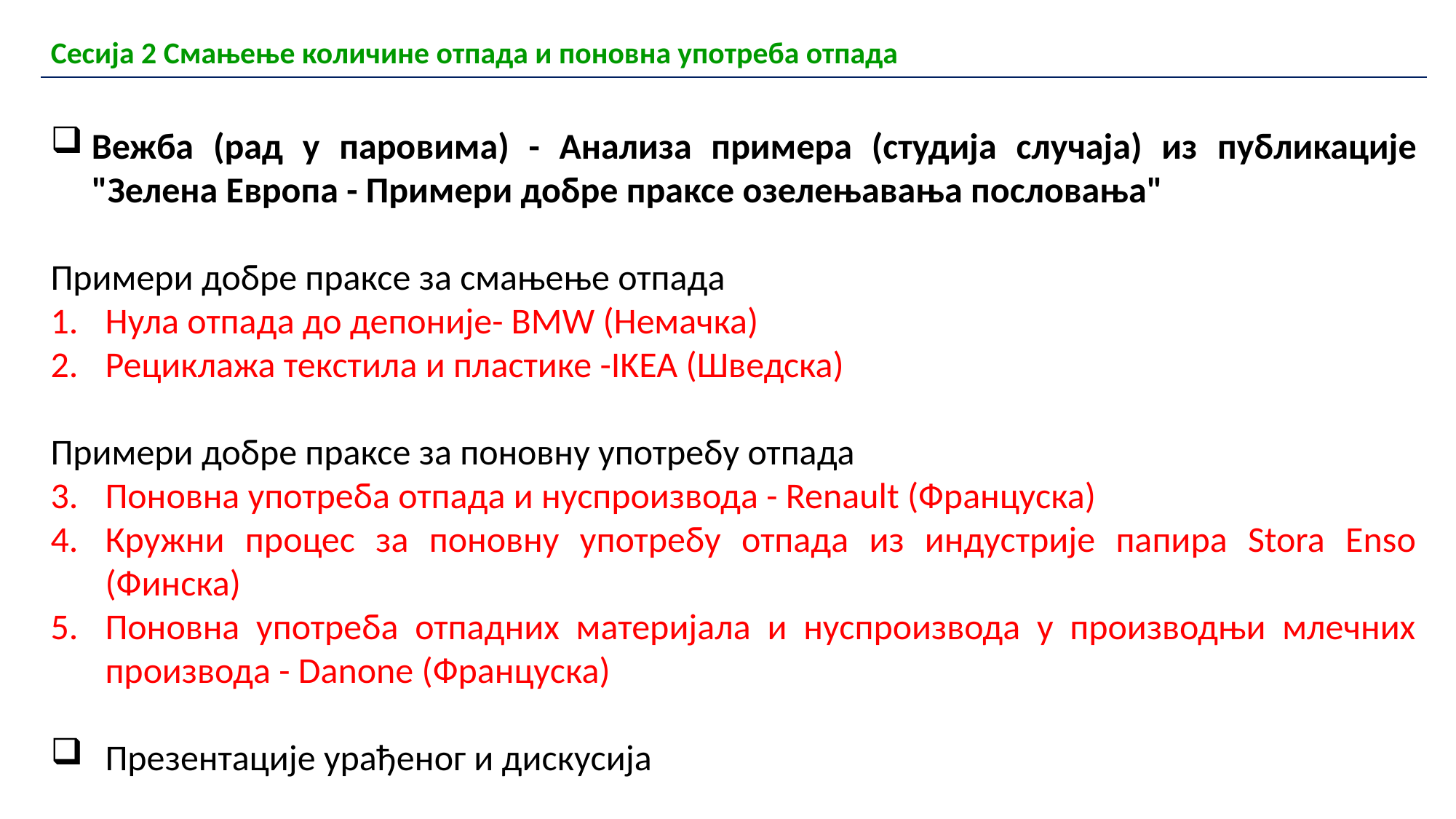

| Сесија 2 Смањење количине отпада и поновна употреба отпада |
| --- |
Вежба (рад у паровима) - Анализа примера (студија случаја) из публикације "Зелена Европа - Примери добре праксе озелењавања пословања"

Примери добре праксе за смањење отпада
Нула отпада до депоније- BMW (Немачка)
Рециклажа текстила и пластике -IKEA (Шведска)

Примери добре праксе за поновну употребу отпада
Поновна употреба отпада и нуспроизвода - Renault (Француска)
Кружни процес за поновну употребу отпада из индустрије папира Stora Enso (Финска)
Поновна употреба отпадних материјала и нуспроизвода у производњи млечних производа - Danone (Француска)

Презентације урађеног и дискусија